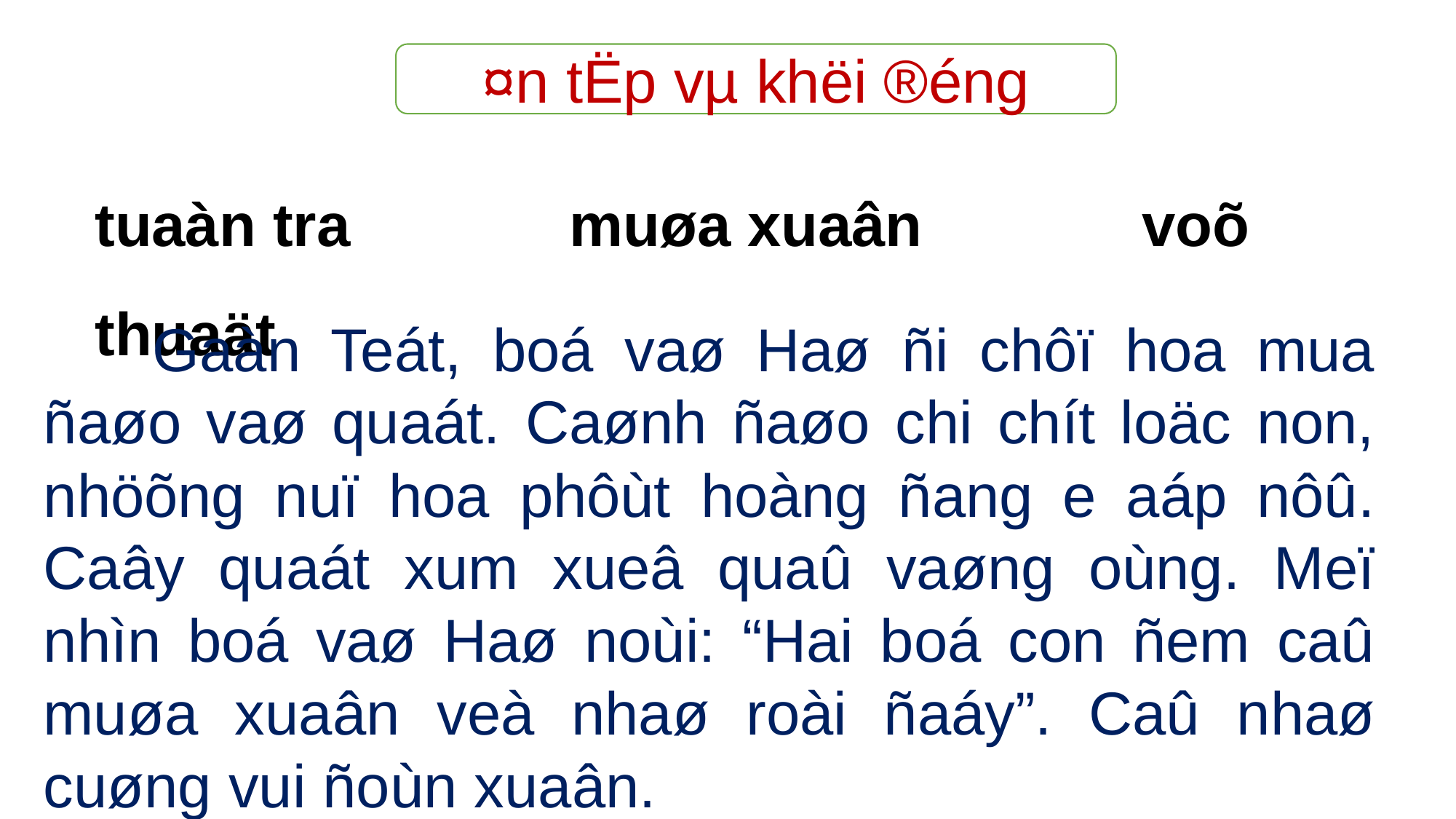

¤n tËp vµ khëi ®éng
tuaàn tra             muøa xuaân             voõ thuaät
	Gaàn Teát, boá vaø Haø ñi chôï hoa mua ñaøo vaø quaát. Caønh ñaøo chi chít loäc non, nhöõng nuï hoa phôùt hoàng ñang e aáp nôû. Caây quaát xum xueâ quaû vaøng oùng. Meï nhìn boá vaø Haø noùi: “Hai boá con ñem caû muøa xuaân veà nhaø roài ñaáy”. Caû nhaø cuøng vui ñoùn xuaân.